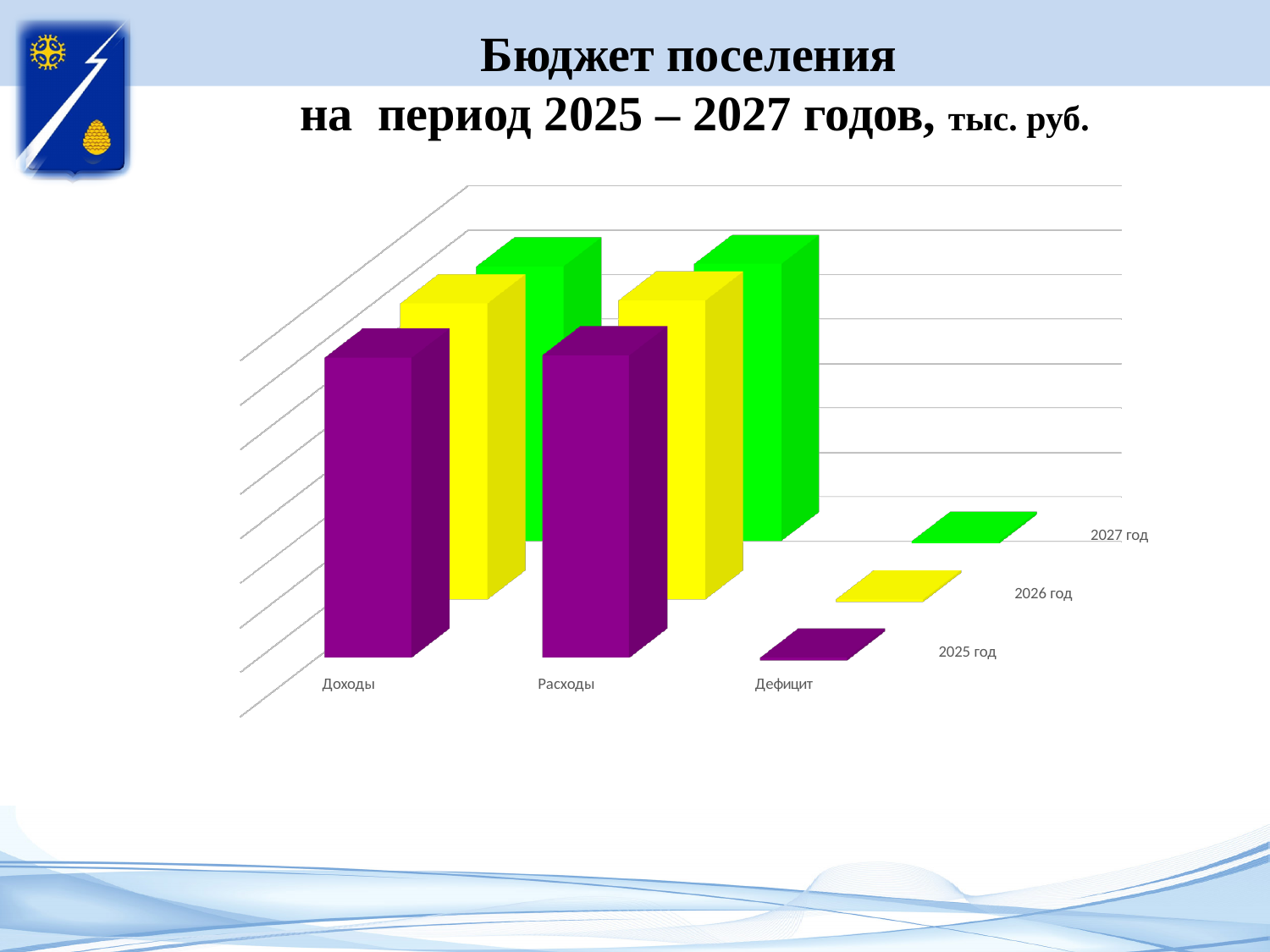

Бюджет поселения
на  период 2025 – 2027 годов, тыс. руб.

[unsupported chart]